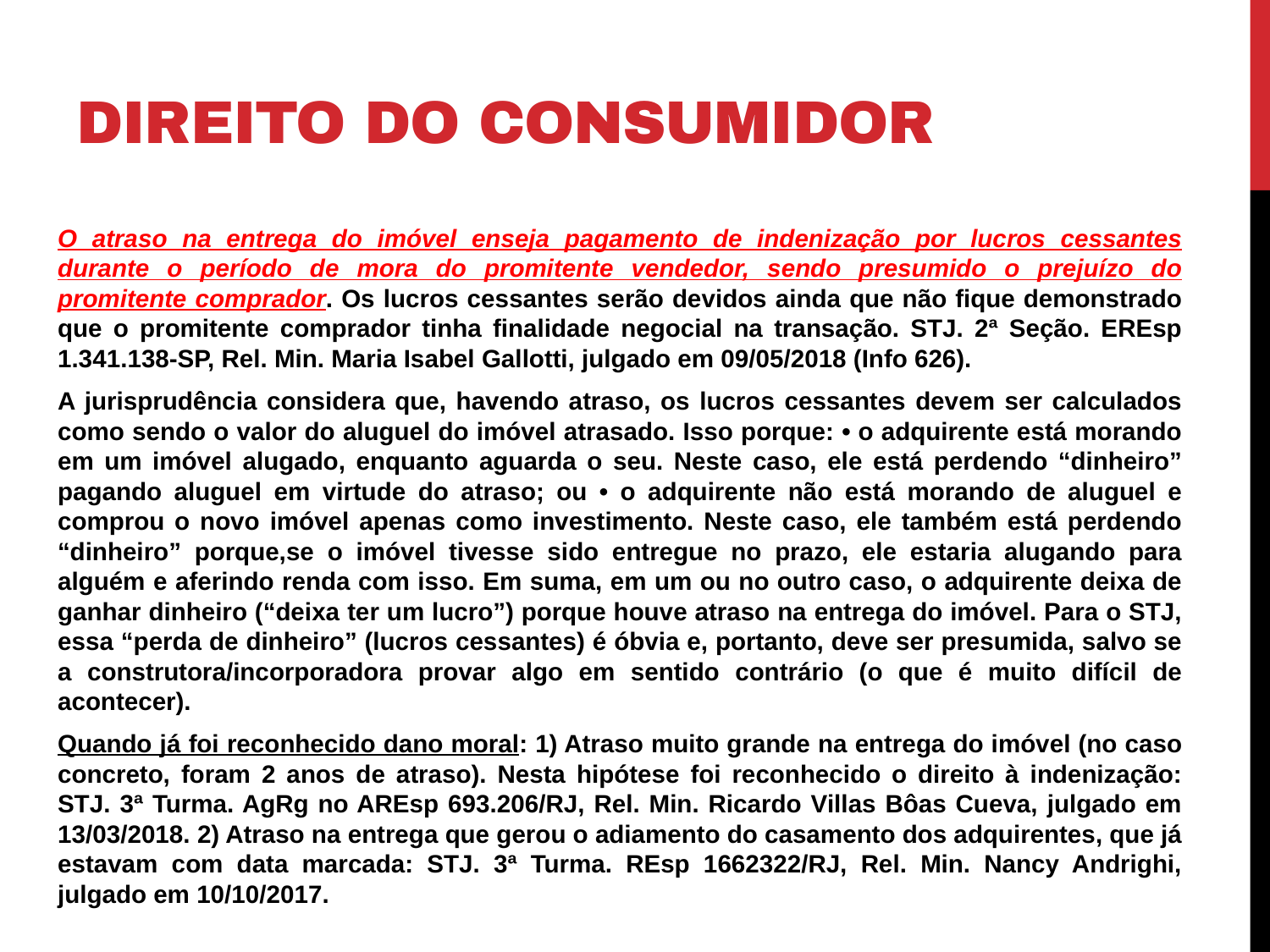

# Direito do consumidor
O atraso na entrega do imóvel enseja pagamento de indenização por lucros cessantes durante o período de mora do promitente vendedor, sendo presumido o prejuízo do promitente comprador. Os lucros cessantes serão devidos ainda que não fique demonstrado que o promitente comprador tinha finalidade negocial na transação. STJ. 2ª Seção. EREsp 1.341.138-SP, Rel. Min. Maria Isabel Gallotti, julgado em 09/05/2018 (Info 626).
A jurisprudência considera que, havendo atraso, os lucros cessantes devem ser calculados como sendo o valor do aluguel do imóvel atrasado. Isso porque: • o adquirente está morando em um imóvel alugado, enquanto aguarda o seu. Neste caso, ele está perdendo “dinheiro” pagando aluguel em virtude do atraso; ou • o adquirente não está morando de aluguel e comprou o novo imóvel apenas como investimento. Neste caso, ele também está perdendo “dinheiro” porque,se o imóvel tivesse sido entregue no prazo, ele estaria alugando para alguém e aferindo renda com isso. Em suma, em um ou no outro caso, o adquirente deixa de ganhar dinheiro (“deixa ter um lucro”) porque houve atraso na entrega do imóvel. Para o STJ, essa “perda de dinheiro” (lucros cessantes) é óbvia e, portanto, deve ser presumida, salvo se a construtora/incorporadora provar algo em sentido contrário (o que é muito difícil de acontecer).
Quando já foi reconhecido dano moral: 1) Atraso muito grande na entrega do imóvel (no caso concreto, foram 2 anos de atraso). Nesta hipótese foi reconhecido o direito à indenização: STJ. 3ª Turma. AgRg no AREsp 693.206/RJ, Rel. Min. Ricardo Villas Bôas Cueva, julgado em 13/03/2018. 2) Atraso na entrega que gerou o adiamento do casamento dos adquirentes, que já estavam com data marcada: STJ. 3ª Turma. REsp 1662322/RJ, Rel. Min. Nancy Andrighi, julgado em 10/10/2017.